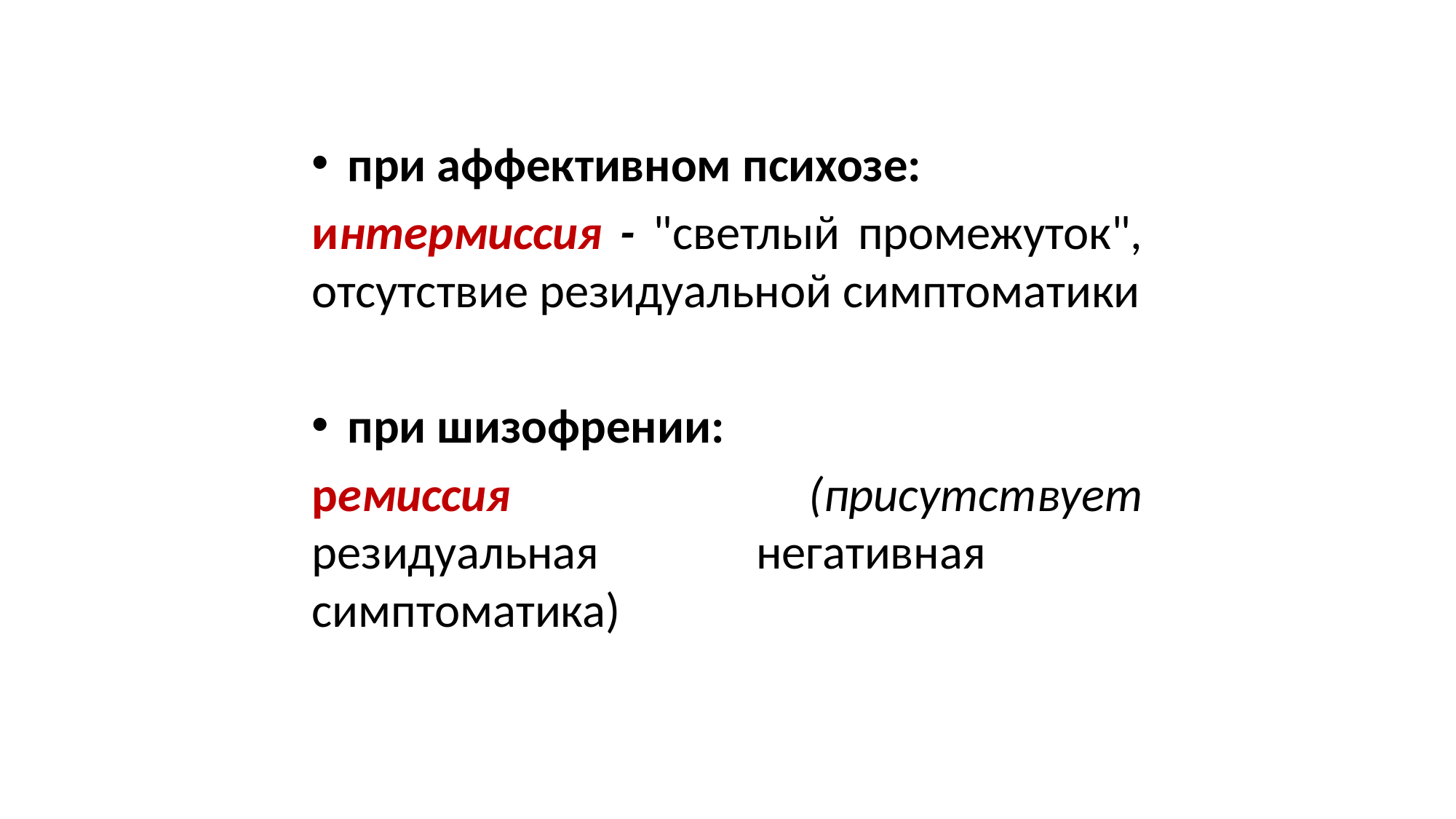

при аффективном психозе:
интермиссия - "светлый промежуток", отсутствие резидуальной симптоматики

при шизофрении:
ремиссия (присутствует резидуальная негативная  симптоматика)